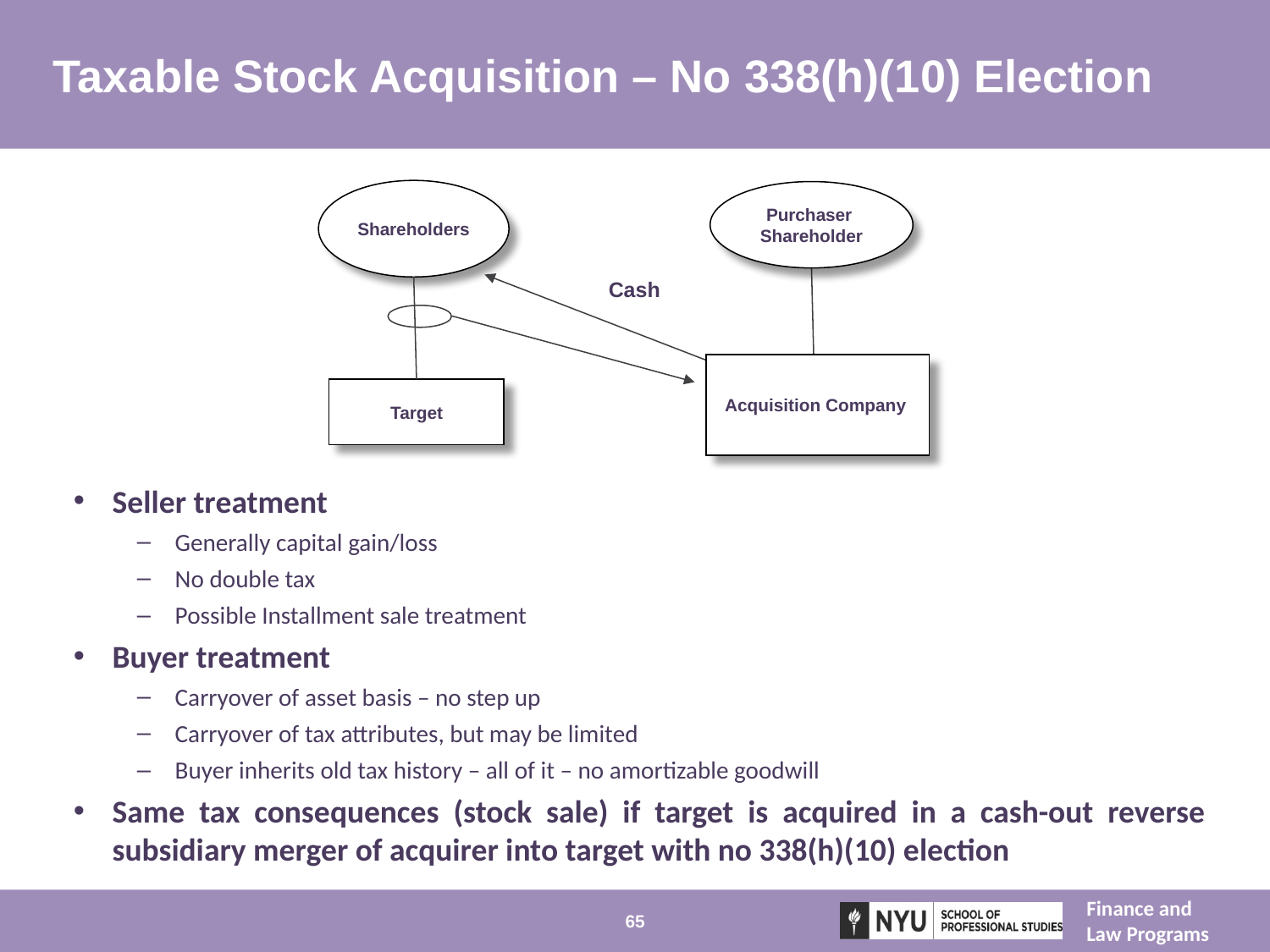

# Taxable Stock Acquisition – No 338(h)(10) Election
Shareholders
Purchaser
Shareholder
Cash

Acquisition Company

Target

Seller treatment
Generally capital gain/loss
No double tax
Possible Installment sale treatment
Buyer treatment
Carryover of asset basis – no step up
Carryover of tax attributes, but may be limited
Buyer inherits old tax history – all of it – no amortizable goodwill
Same tax consequences (stock sale) if target is acquired in a cash-out reverse subsidiary merger of acquirer into target with no 338(h)(10) election
65